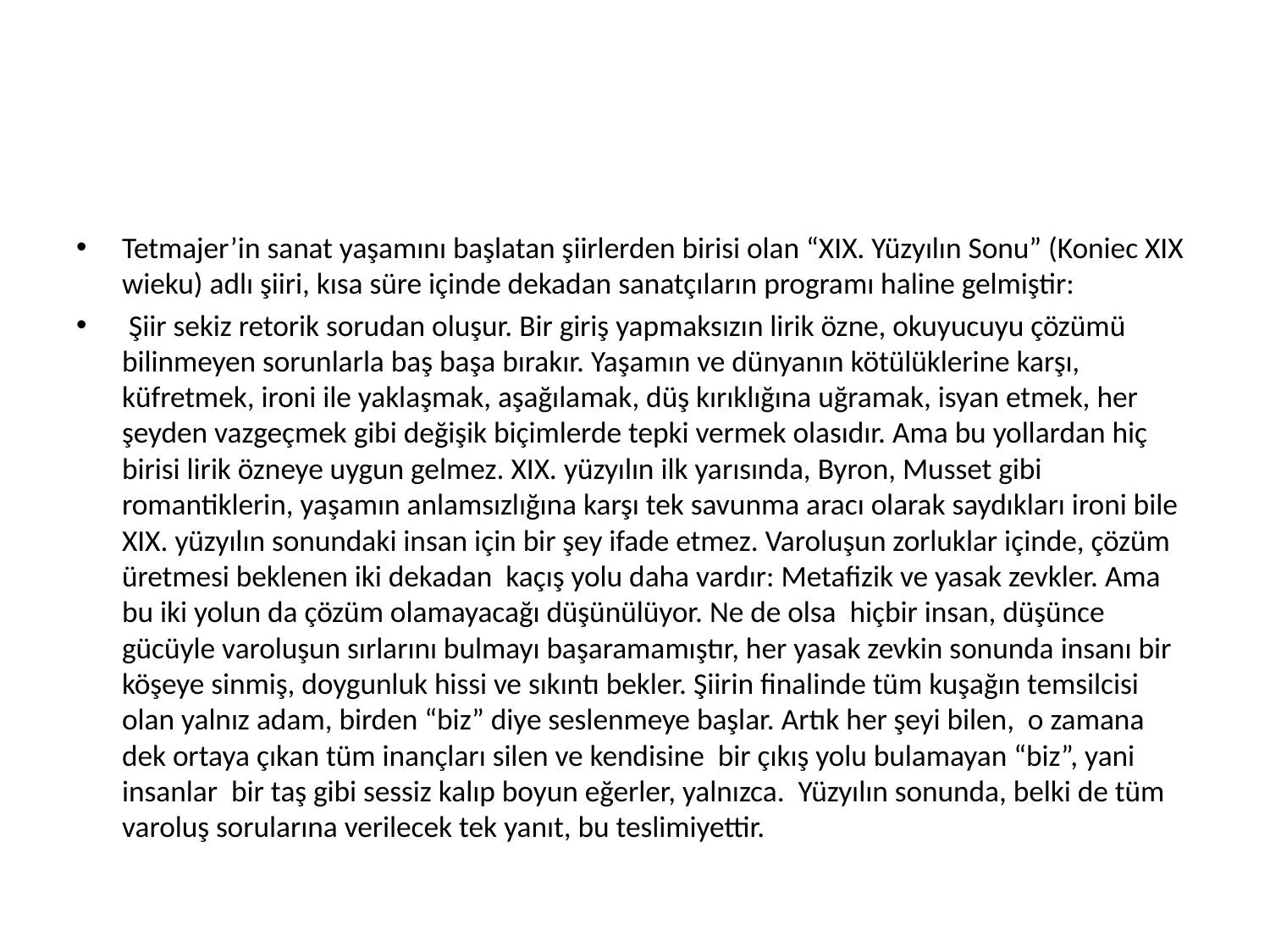

#
Tetmajer’in sanat yaşamını başlatan şiirlerden birisi olan “XIX. Yüzyılın Sonu” (Koniec XIX wieku) adlı şiiri, kısa süre içinde dekadan sanatçıların programı haline gelmiştir:
 Şiir sekiz retorik sorudan oluşur. Bir giriş yapmaksızın lirik özne, okuyucuyu çözümü bilinmeyen sorunlarla baş başa bırakır. Yaşamın ve dünyanın kötülüklerine karşı, küfretmek, ironi ile yaklaşmak, aşağılamak, düş kırıklığına uğramak, isyan etmek, her şeyden vazgeçmek gibi değişik biçimlerde tepki vermek olasıdır. Ama bu yollardan hiç birisi lirik özneye uygun gelmez. XIX. yüzyılın ilk yarısında, Byron, Musset gibi romantiklerin, yaşamın anlamsızlığına karşı tek savunma aracı olarak saydıkları ironi bile XIX. yüzyılın sonundaki insan için bir şey ifade etmez. Varoluşun zorluklar içinde, çözüm üretmesi beklenen iki dekadan  kaçış yolu daha vardır: Metafizik ve yasak zevkler. Ama bu iki yolun da çözüm olamayacağı düşünülüyor. Ne de olsa  hiçbir insan, düşünce gücüyle varoluşun sırlarını bulmayı başaramamıştır, her yasak zevkin sonunda insanı bir köşeye sinmiş, doygunluk hissi ve sıkıntı bekler. Şiirin finalinde tüm kuşağın temsilcisi olan yalnız adam, birden “biz” diye seslenmeye başlar. Artık her şeyi bilen,  o zamana dek ortaya çıkan tüm inançları silen ve kendisine  bir çıkış yolu bulamayan “biz”, yani insanlar  bir taş gibi sessiz kalıp boyun eğerler, yalnızca.  Yüzyılın sonunda, belki de tüm varoluş sorularına verilecek tek yanıt, bu teslimiyettir.